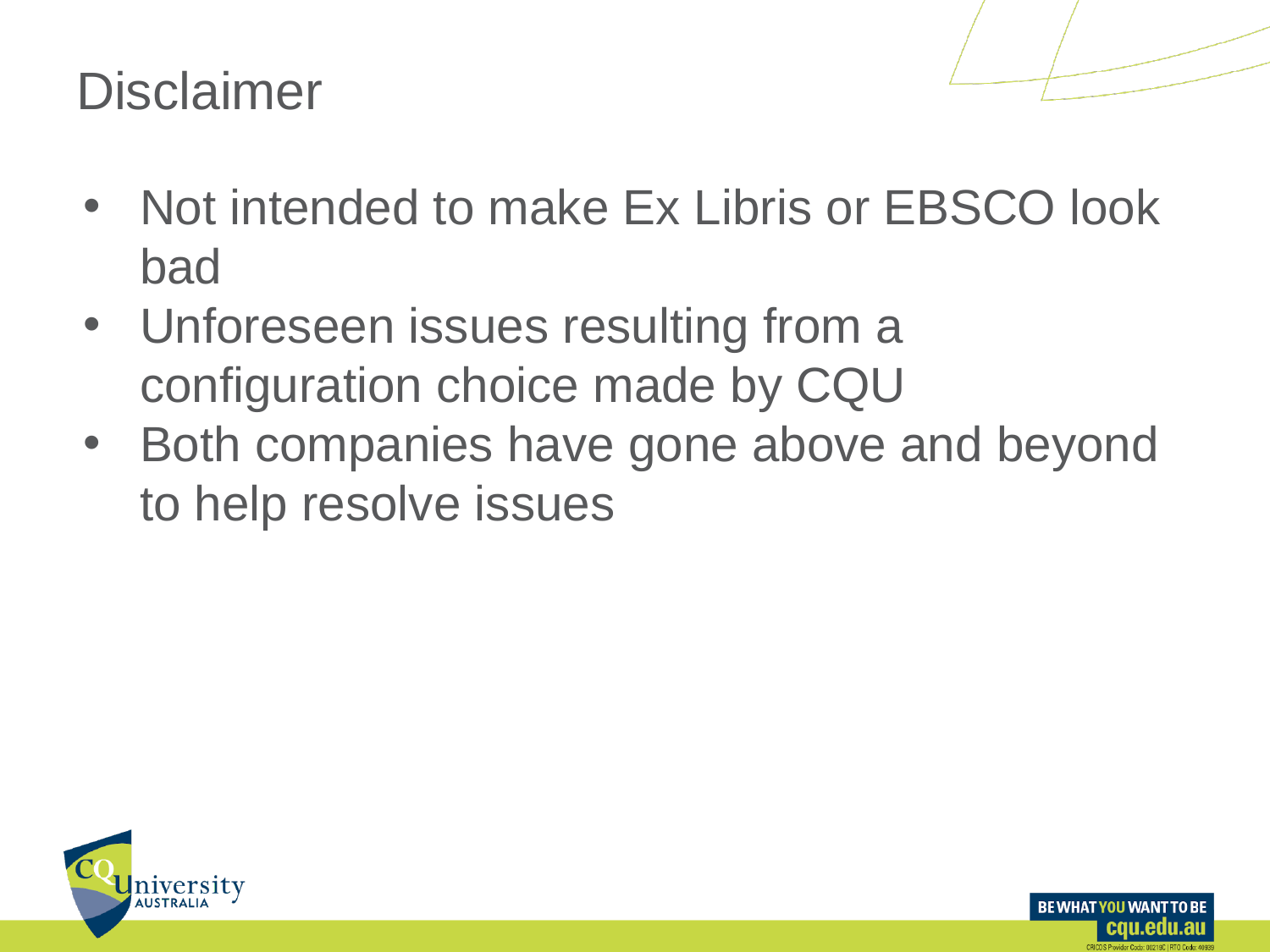

# Disclaimer
Not intended to make Ex Libris or EBSCO look bad
Unforeseen issues resulting from a configuration choice made by CQU
Both companies have gone above and beyond to help resolve issues